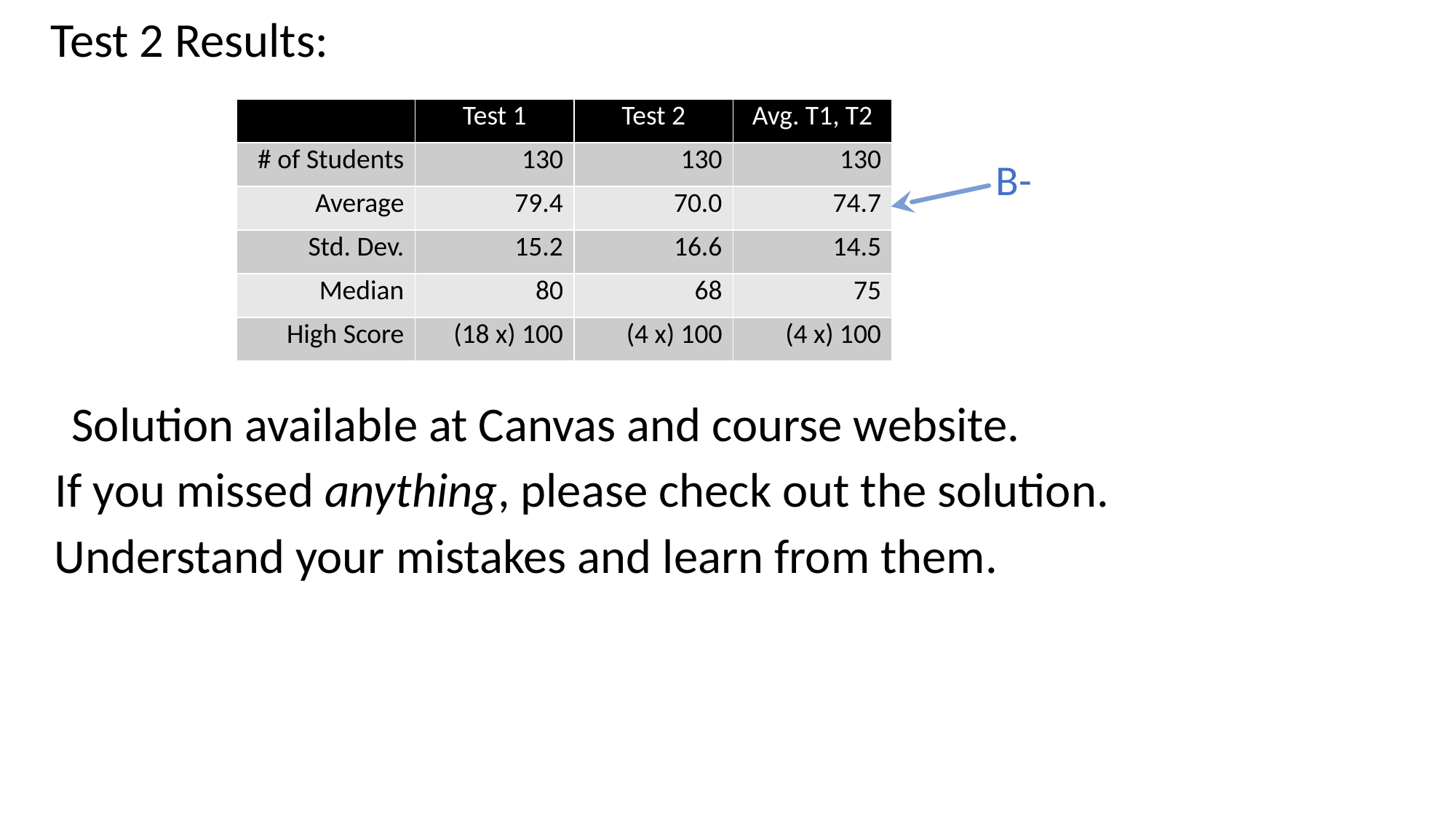

Test 2 Results:
|  | Test 1 |
| --- | --- |
| # of Students | 130 |
| Average | 79.4 |
| Std. Dev. | 15.2 |
| Median | 80 |
| High Score | (18 x) 100 |
|  | Test 1 | Test 2 |
| --- | --- | --- |
| # of Students | 130 | 130 |
| Average | 79.4 | 70.0 |
| Std. Dev. | 15.2 | 16.6 |
| Median | 80 | 68 |
| High Score | (18 x) 100 | (4 x) 100 |
|  | Test 1 | Test 2 | Avg. T1, T2 |
| --- | --- | --- | --- |
| # of Students | 130 | 130 | 130 |
| Average | 79.4 | 70.0 | 74.7 |
| Std. Dev. | 15.2 | 16.6 | 14.5 |
| Median | 80 | 68 | 75 |
| High Score | (18 x) 100 | (4 x) 100 | (4 x) 100 |
B-
Solution available at Canvas and course website.
If you missed anything, please check out the solution.
Understand your mistakes and learn from them.